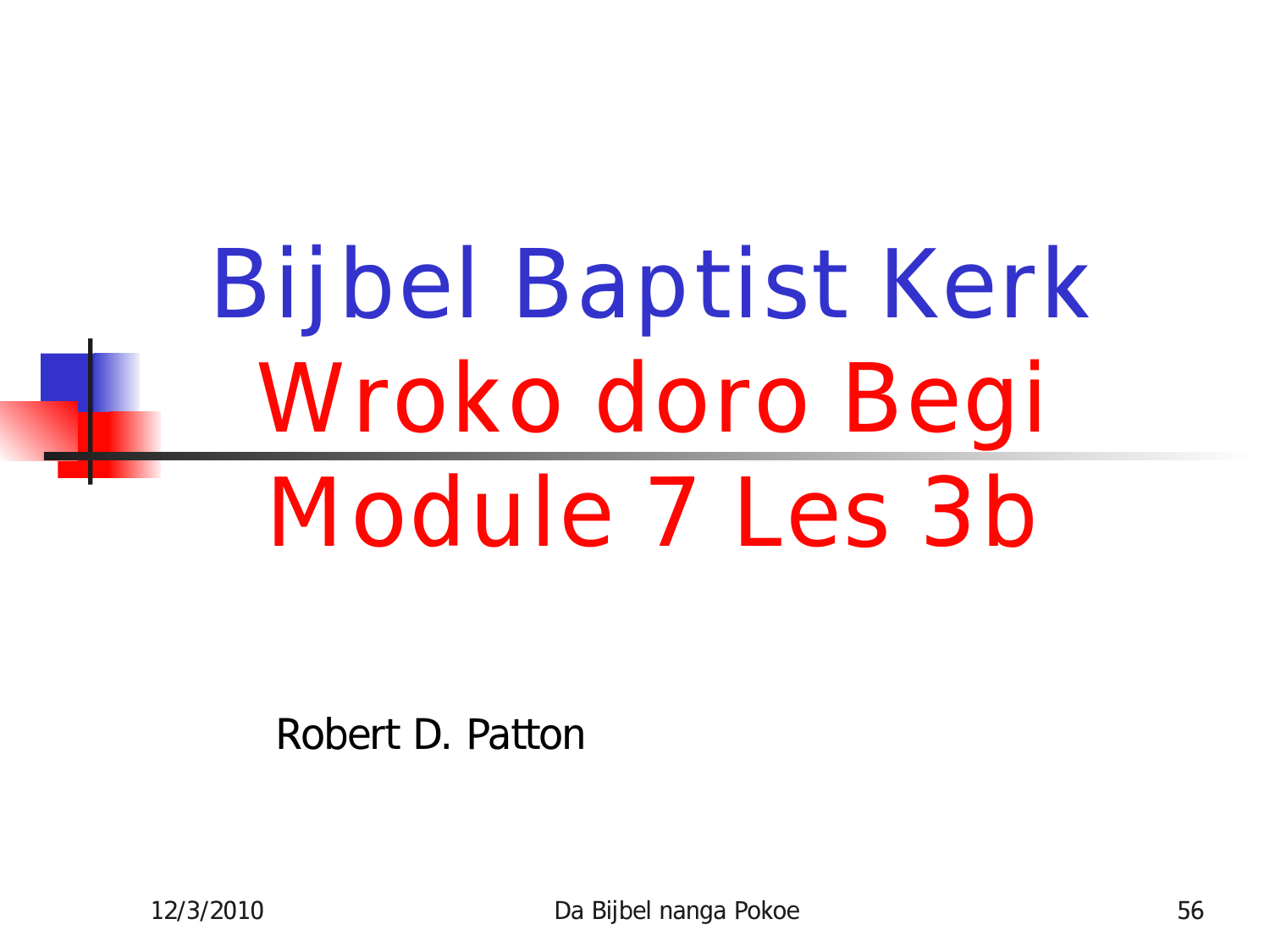

# Bijbel Baptist Kerk Wroko doro Begi Module 7 Les 3b
Robert D. Patton
12/3/2010
Da Bijbel nanga Pokoe
56